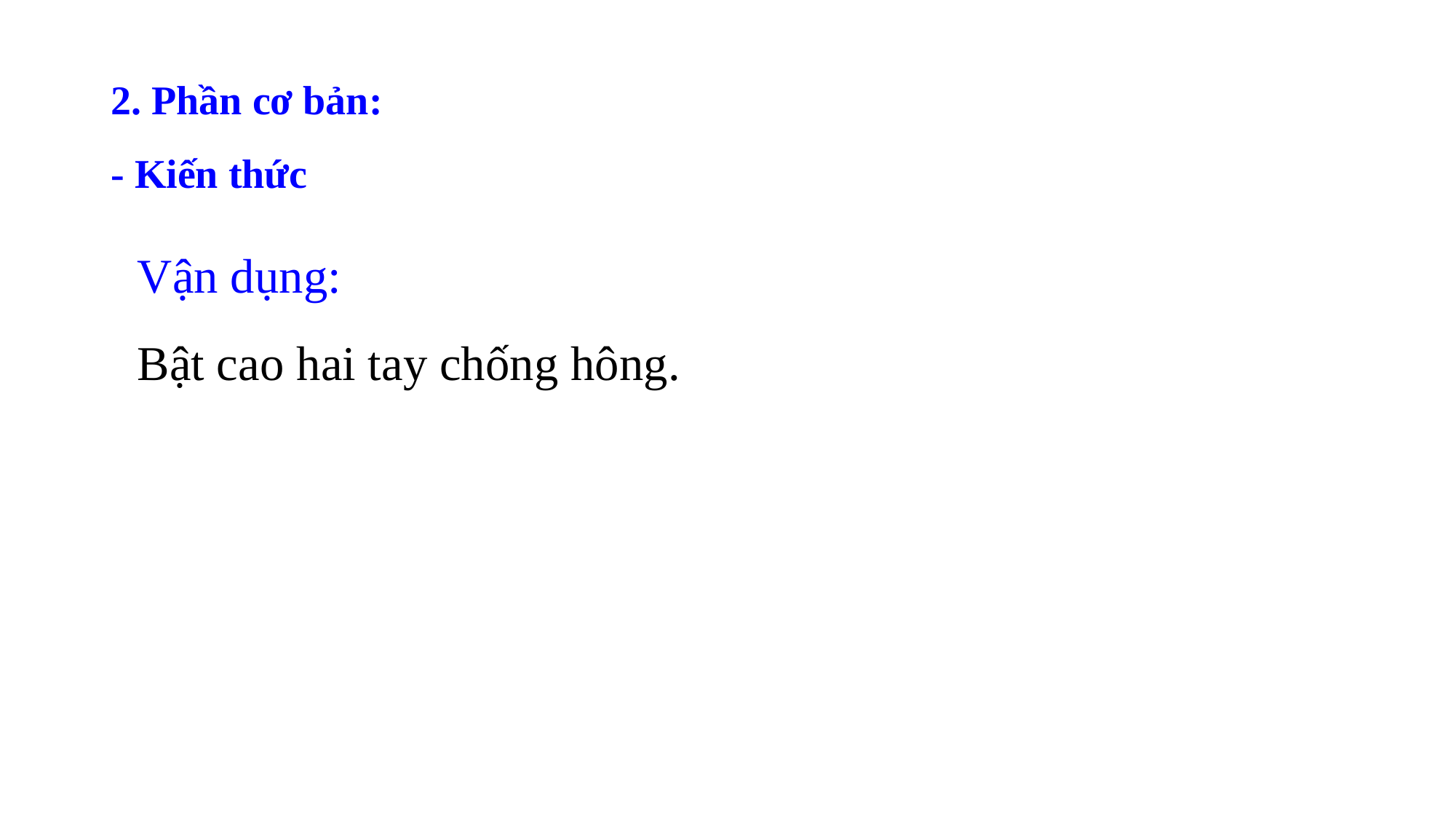

2. Phần cơ bản:
- Kiến thức
# Vận dụng: Bật cao hai tay chống hông.